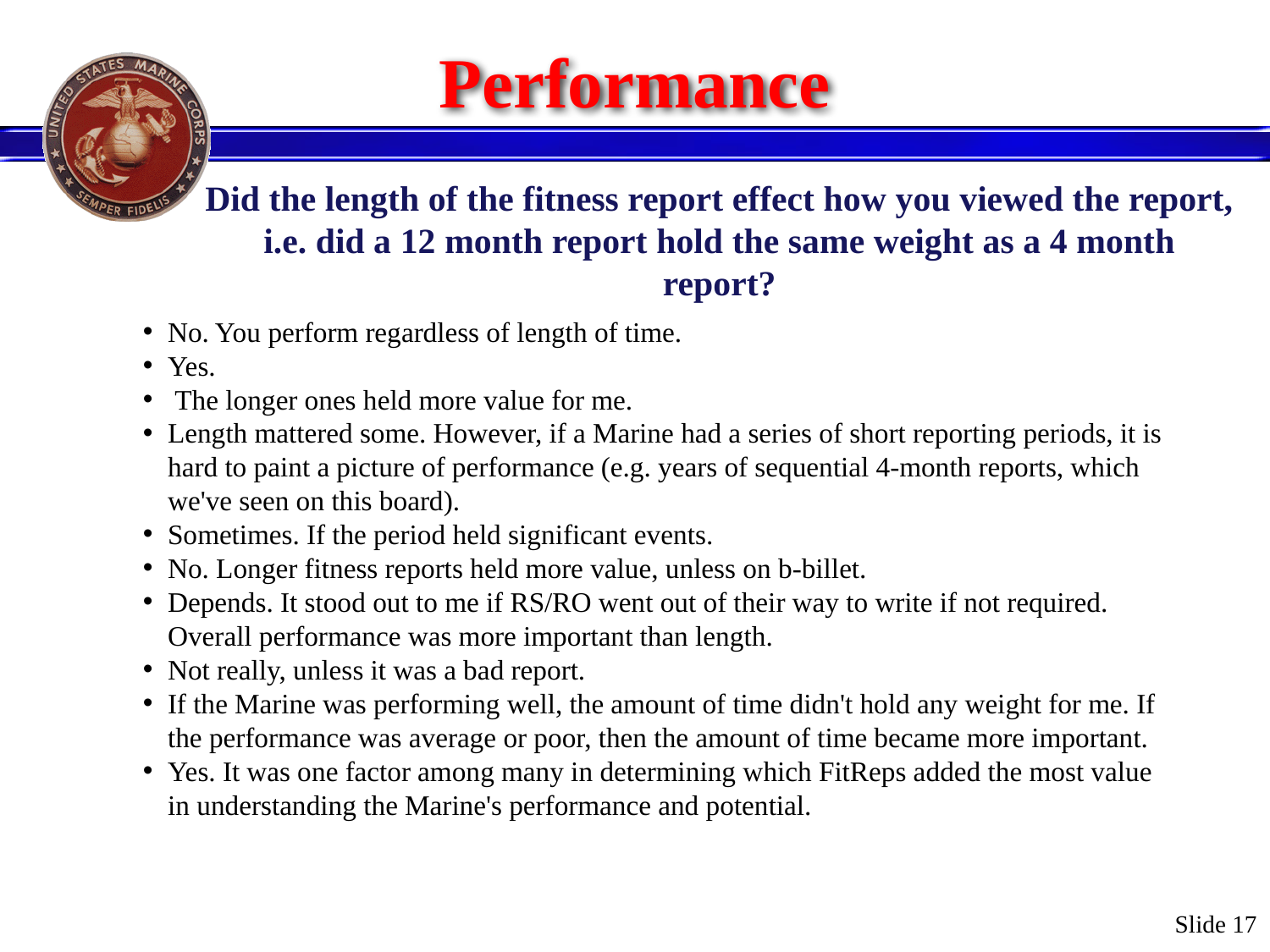

# Performance
Did the length of the fitness report effect how you viewed the report, i.e. did a 12 month report hold the same weight as a 4 month report?

No. You perform regardless of length of time.
Yes.
 The longer ones held more value for me.
Length mattered some. However, if a Marine had a series of short reporting periods, it is hard to paint a picture of performance (e.g. years of sequential 4-month reports, which we've seen on this board).
Sometimes. If the period held significant events.
No. Longer fitness reports held more value, unless on b-billet.
Depends. It stood out to me if RS/RO went out of their way to write if not required. Overall performance was more important than length.
Not really, unless it was a bad report.
If the Marine was performing well, the amount of time didn't hold any weight for me. If the performance was average or poor, then the amount of time became more important.
Yes. It was one factor among many in determining which FitReps added the most value in understanding the Marine's performance and potential.

Slide 17